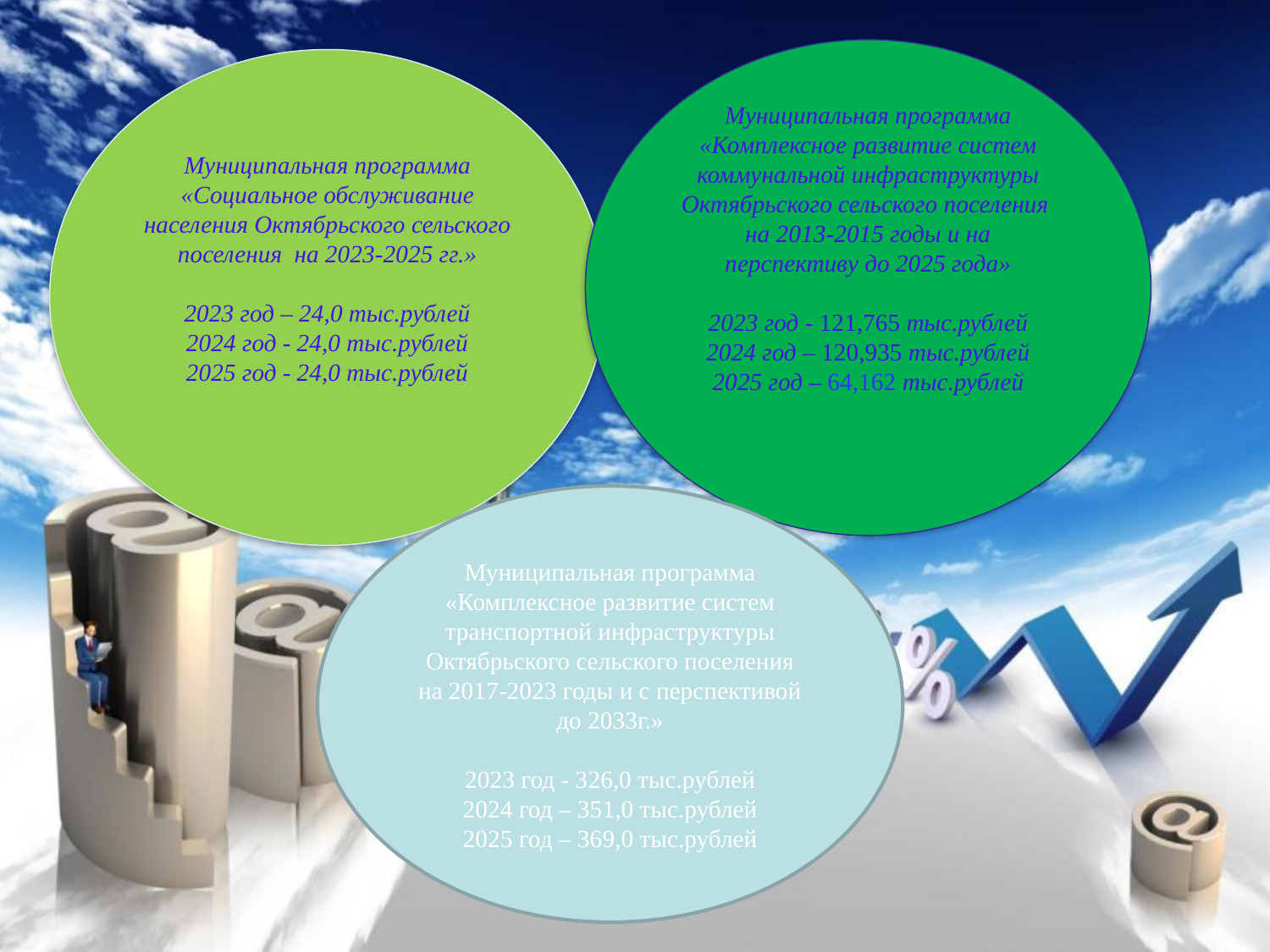

Муниципальная программа «Комплексное развитие систем коммунальной инфраструктуры Октябрьского сельского поселения  на 2013-2015 годы и на перспективу до 2025 года»

2023 год - 121,765 тыс.рублей
2024 год – 120,935 тыс.рублей
2025 год – 64,162 тыс.рублей

Муниципальная программа «Социальное обслуживание населения Октябрьского сельского поселения  на 2023-2025 гг.»

2023 год – 24,0 тыс.рублей
2024 год - 24,0 тыс.рублей
2025 год - 24,0 тыс.рублей

# Структура муниципальных программ Октябрьского сельского поселения на 2016 год
Муниципальная программа «Комплексное развитие систем транспортной инфраструктуры Октябрьского сельского поселения на 2017-2023 годы и с перспективой до 2033г.»

2023 год - 326,0 тыс.рублей
2024 год – 351,0 тыс.рублей
2025 год – 369,0 тыс.рублей